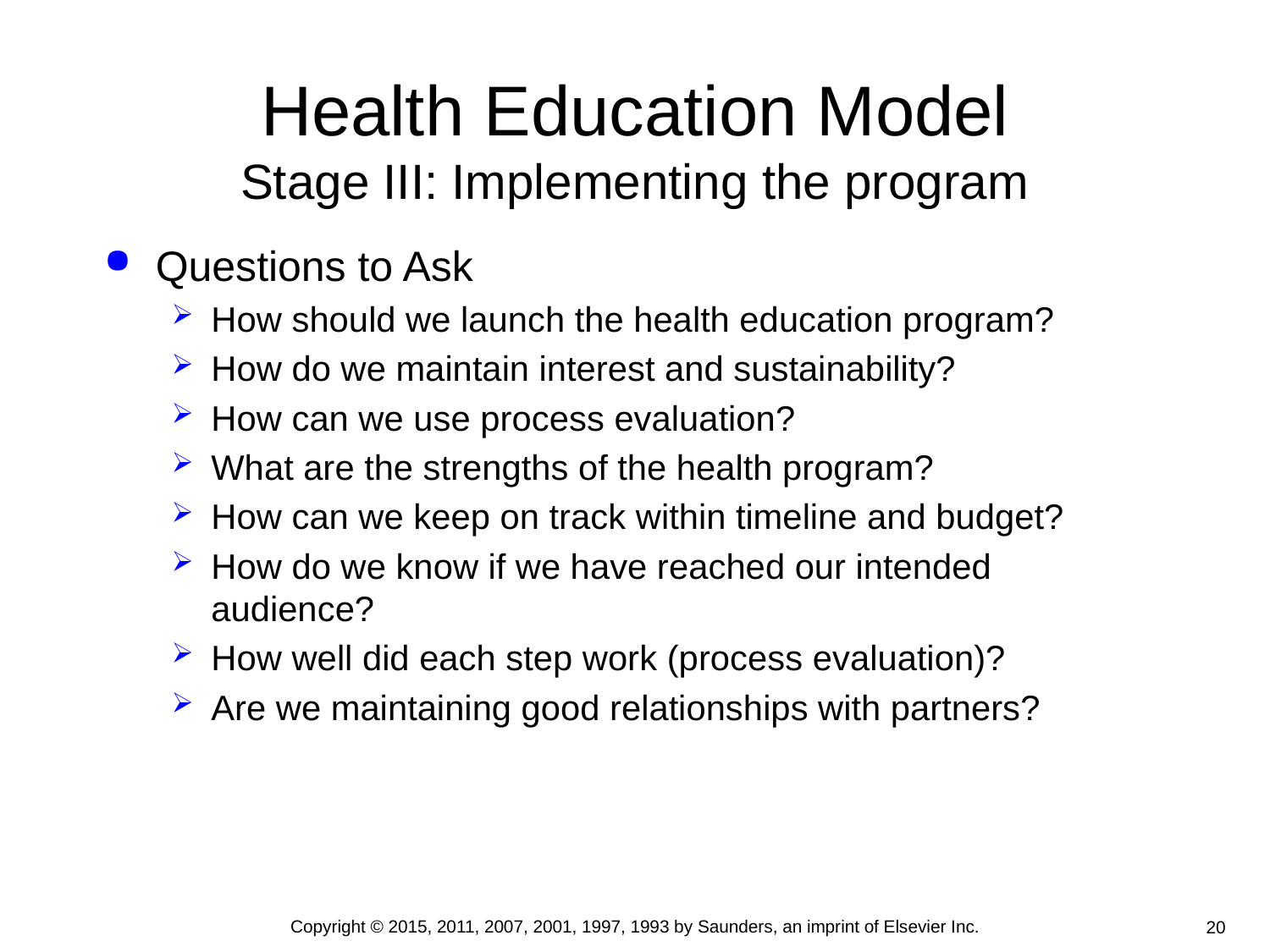

# Health Education Model Stage III: Implementing the program
Questions to Ask
How should we launch the health education program?
How do we maintain interest and sustainability?
How can we use process evaluation?
What are the strengths of the health program?
How can we keep on track within timeline and budget?
How do we know if we have reached our intended audience?
How well did each step work (process evaluation)?
Are we maintaining good relationships with partners?
Copyright © 2015, 2011, 2007, 2001, 1997, 1993 by Saunders, an imprint of Elsevier Inc.
20